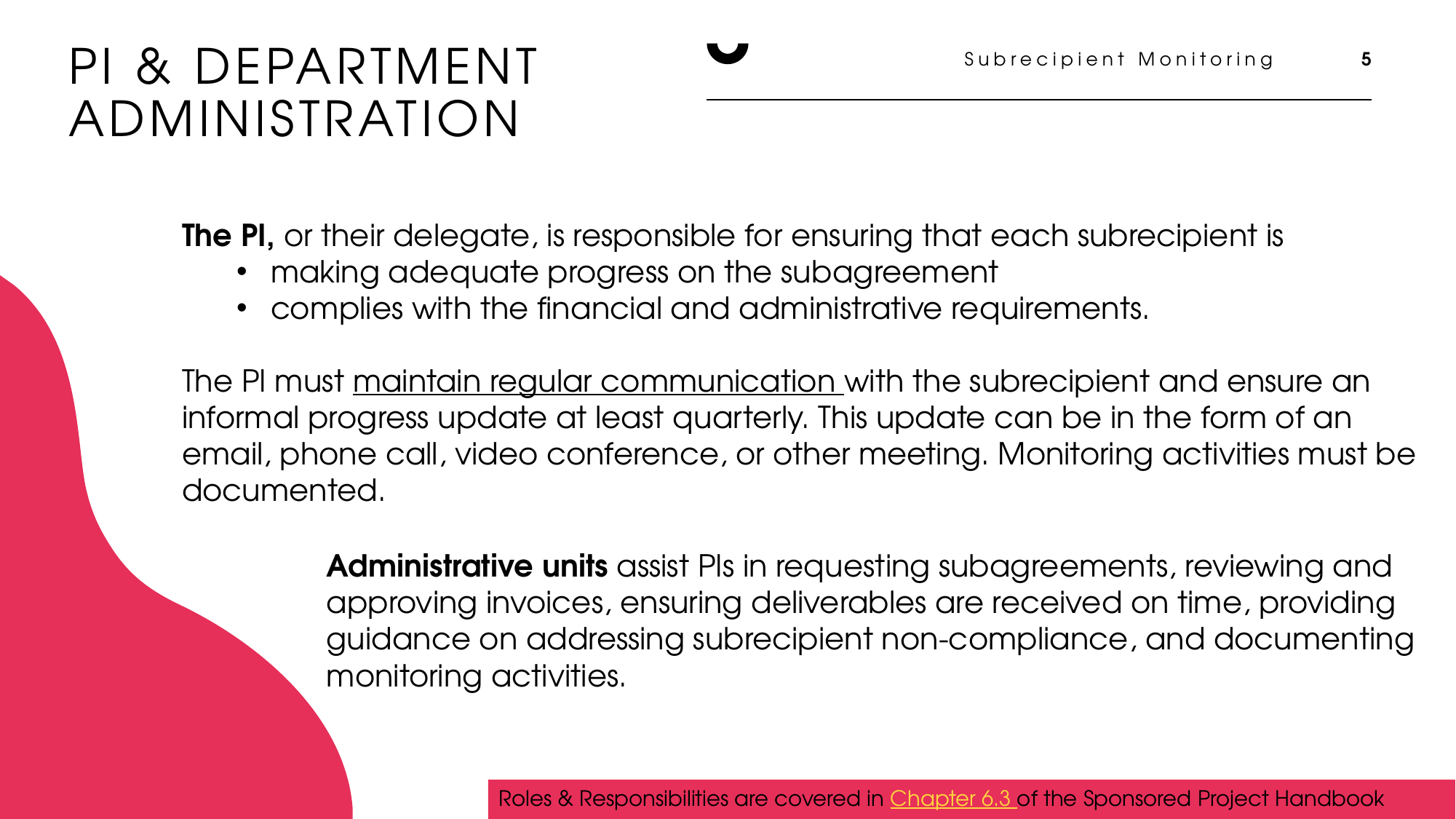

Subrecipient Monitoring
5
# PI & Department Administration
The PI, or their delegate, is responsible for ensuring that each subrecipient is
making adequate progress on the subagreement
complies with the financial and administrative requirements.

The PI must maintain regular communication with the subrecipient and ensure an informal progress update at least quarterly. This update can be in the form of an email, phone call, video conference, or other meeting. Monitoring activities must be documented.
Administrative units assist PIs in requesting subagreements, reviewing and approving invoices, ensuring deliverables are received on time, providing guidance on addressing subrecipient non-compliance, and documenting monitoring activities.
Roles & Responsibilities are covered in Chapter 6.3 of the Sponsored Project Handbook